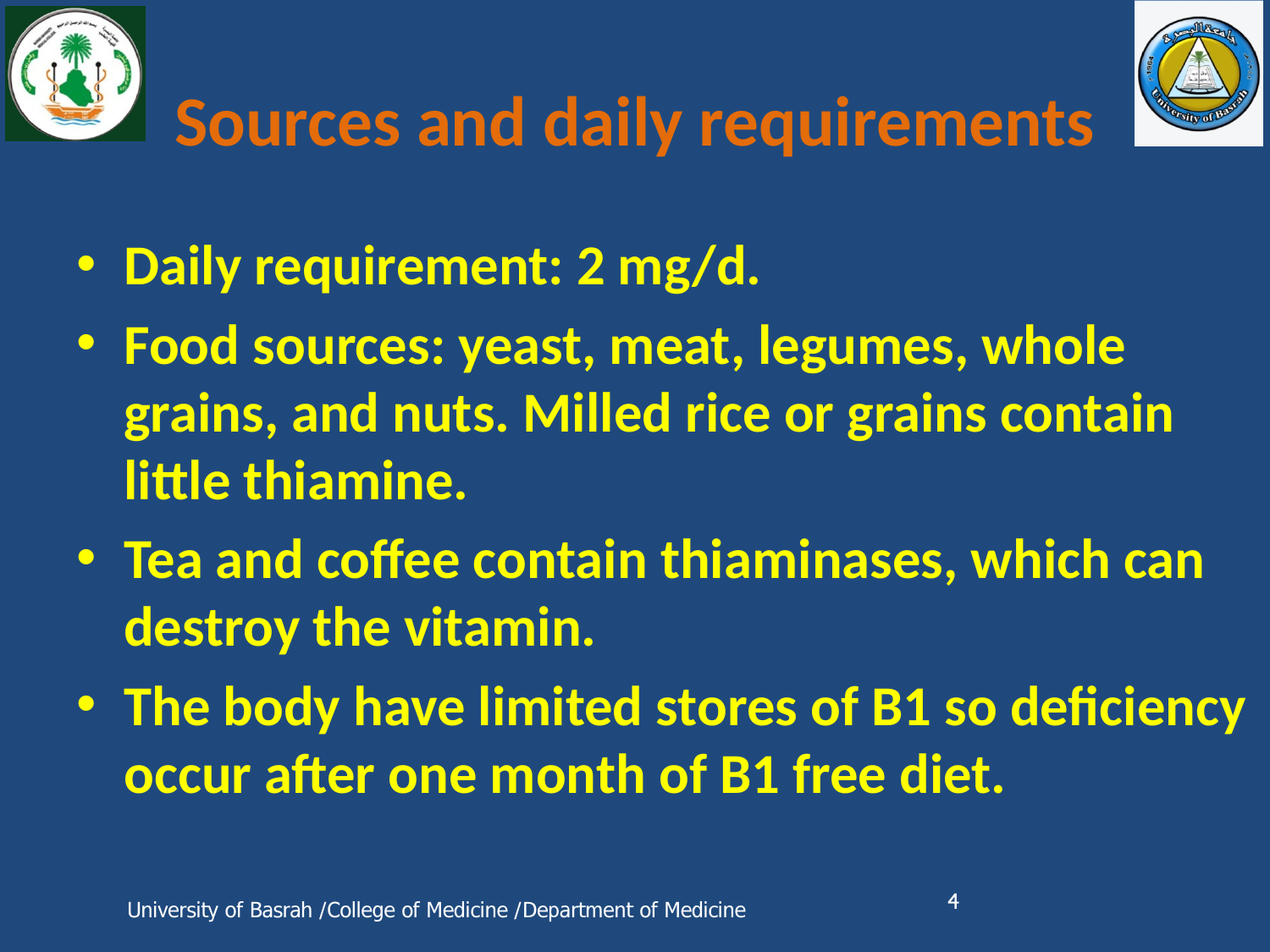

# Sources and daily requirements
Daily requirement: 2 mg/d.
Food sources: yeast, meat, legumes, whole grains, and nuts. Milled rice or grains contain little thiamine.
Tea and coffee contain thiaminases, which can destroy the vitamin.
The body have limited stores of B1 so deficiency occur after one month of B1 free diet.
4
University of Basrah /College of Medicine /Department of Medicine